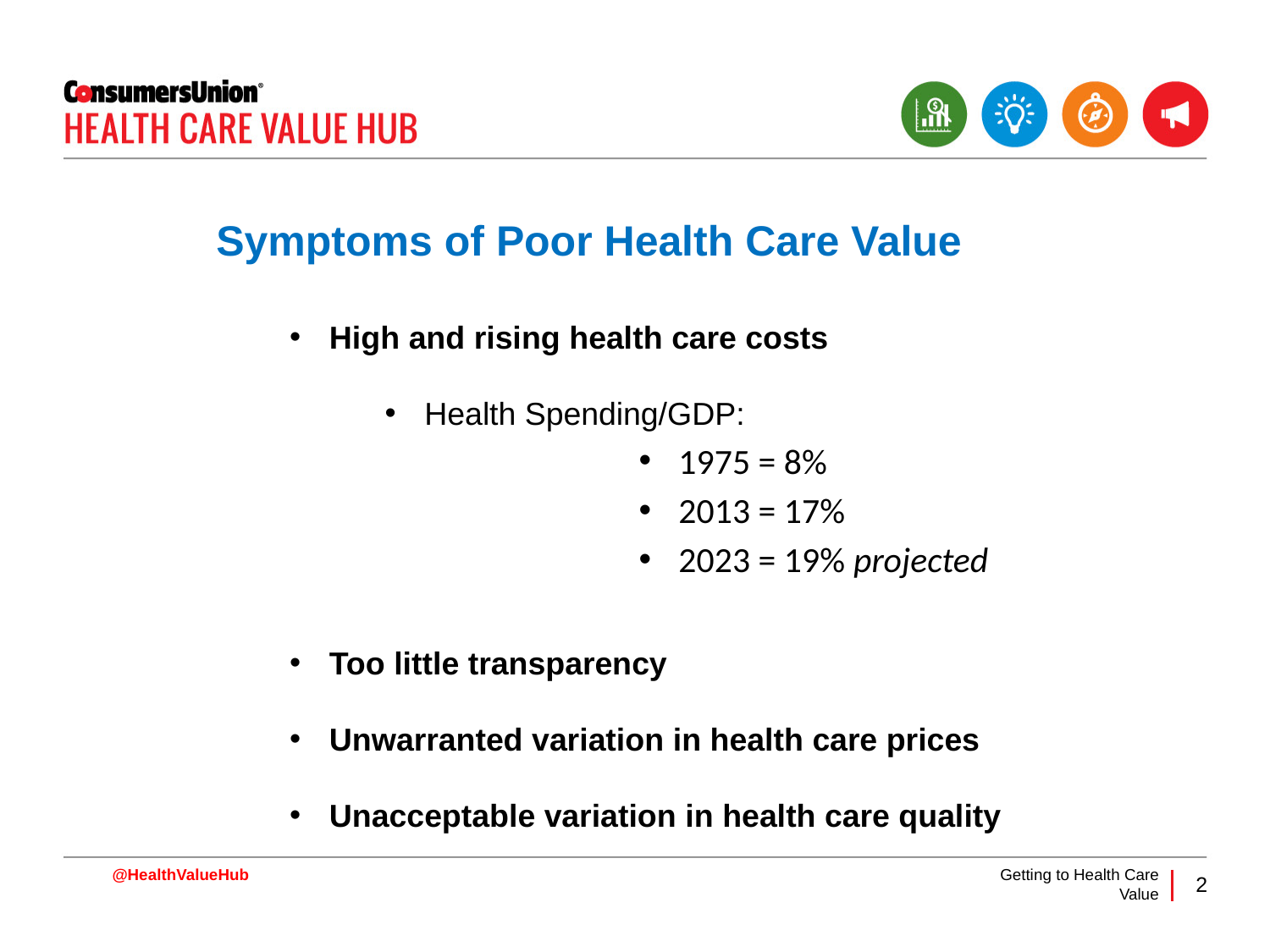

# Symptoms of Poor Health Care Value
High and rising health care costs

Health Spending/GDP:
1975 = 8%
2013 = 17%
2023 = 19% projected

Too little transparency

Unwarranted variation in health care prices

Unacceptable variation in health care quality

 @HealthValueHub                                                                                                                                                                         Getting to Health Care Value
2